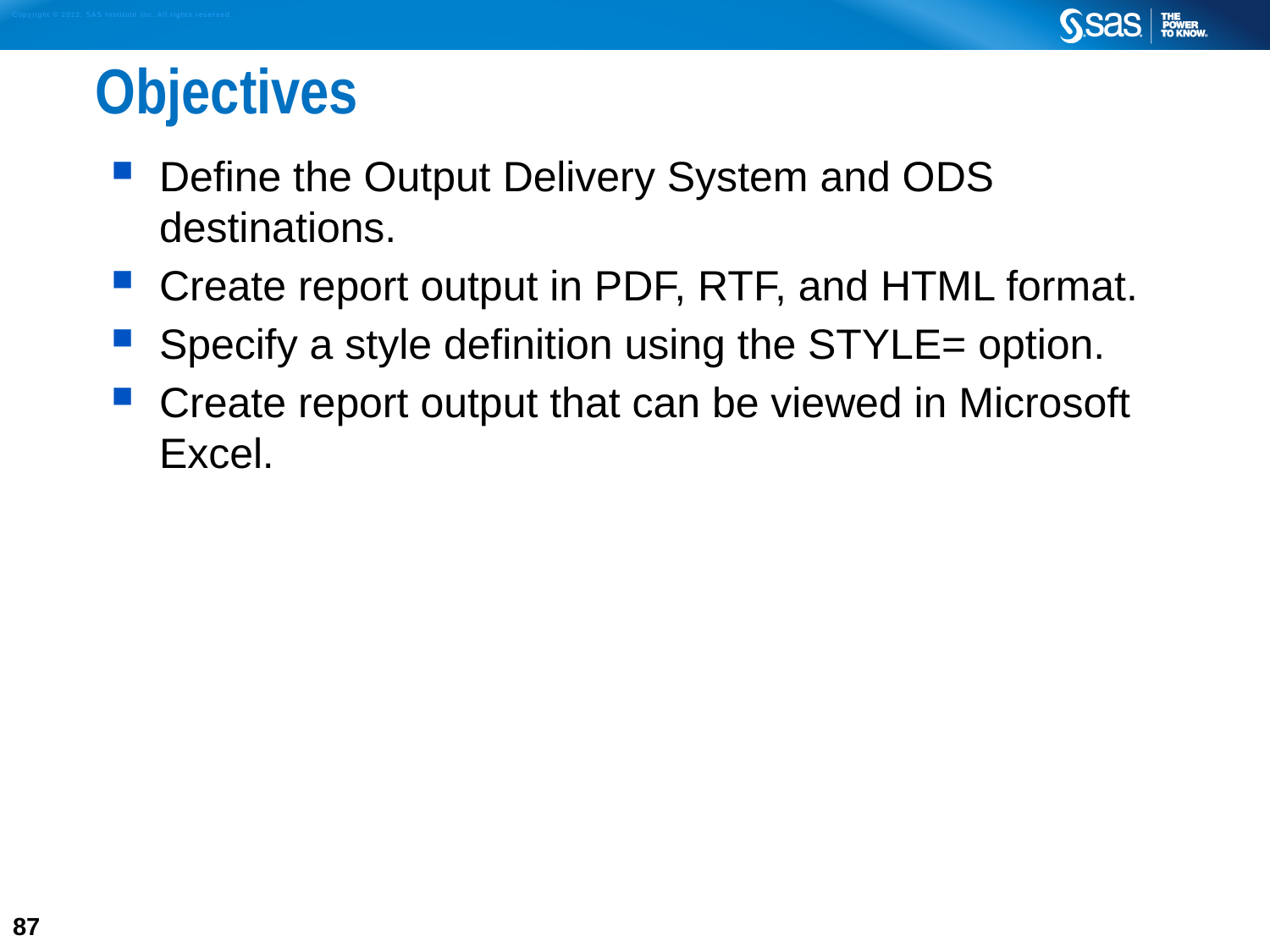

# Objectives
Define the Output Delivery System and ODS destinations.
Create report output in PDF, RTF, and HTML format.
Specify a style definition using the STYLE= option.
Create report output that can be viewed in Microsoft Excel.